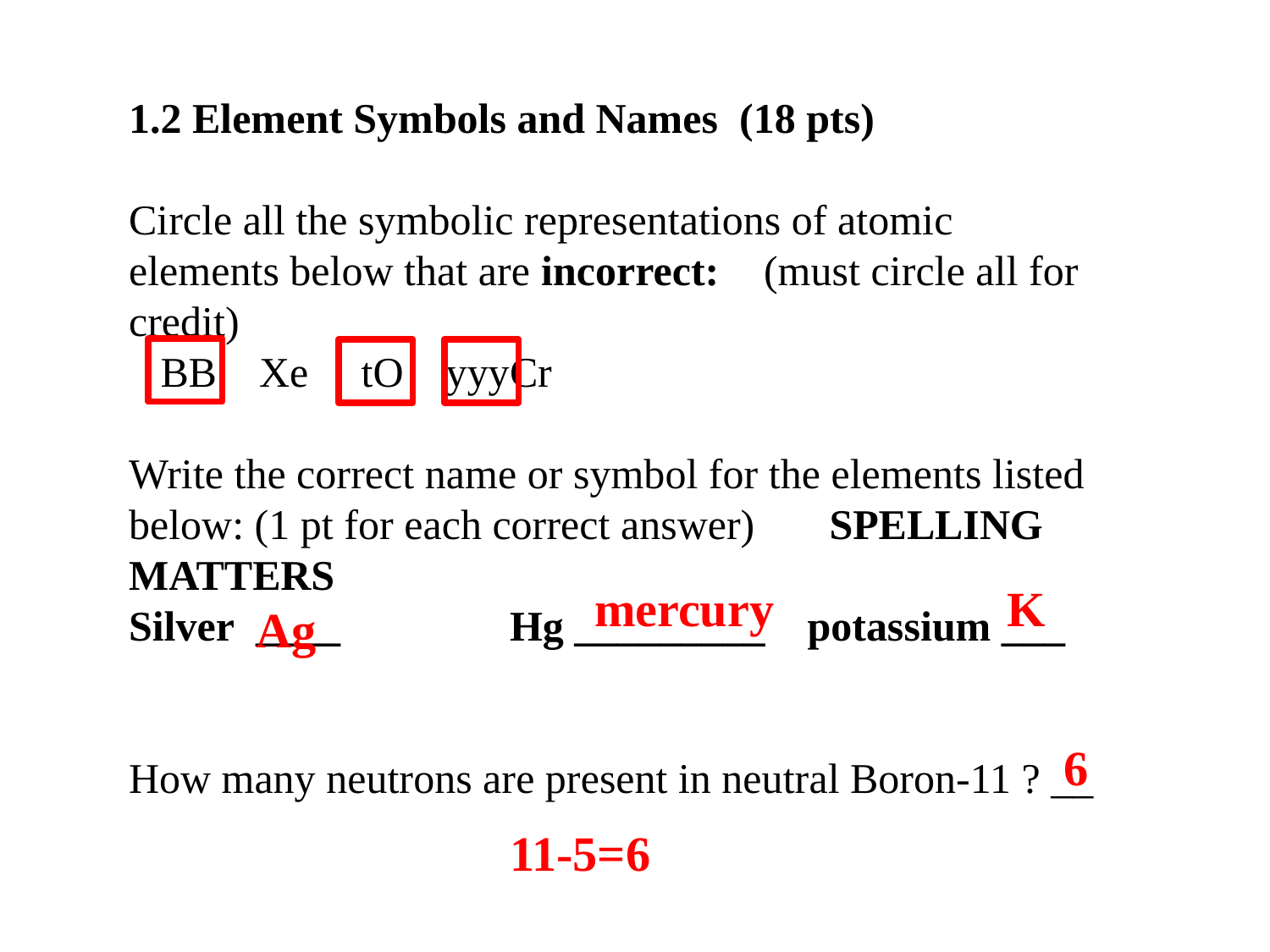

1.2 Element Symbols and Names  (18 pts)

Circle all the symbolic representations of atomic elements below that are incorrect:   	(must circle all for  credit)
   BB    Xe     tO    yyy	Cr

Write the correct name or symbol for the elements listed below: (1 pt for each correct answer)       SPELLING MATTERS
Silver	____		Hg _________    potassium ___

How many neutrons are present in neutral Boron-11 ? __

mercury
K
Ag
6
11-5=6